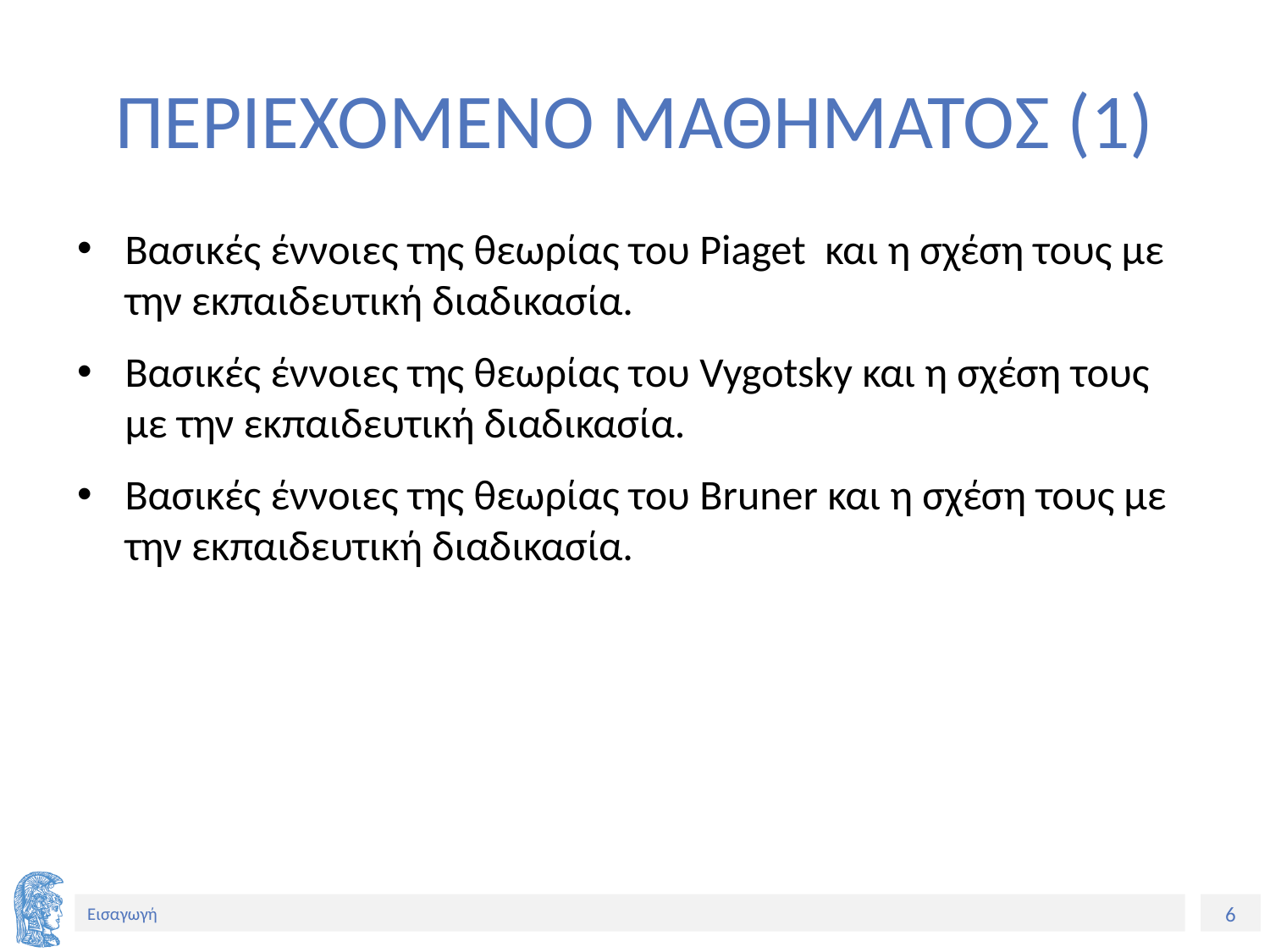

# ΠΕΡΙΕΧΟΜΕΝΟ ΜΑΘΗΜΑΤΟΣ (1)
Βασικές έννοιες της θεωρίας του Piaget  και η σχέση τους με την εκπαιδευτική διαδικασία.
Βασικές έννοιες της θεωρίας του Vygotsky και η σχέση τους με την εκπαιδευτική διαδικασία.
Βασικές έννοιες της θεωρίας του Bruner και η σχέση τους με την εκπαιδευτική διαδικασία.